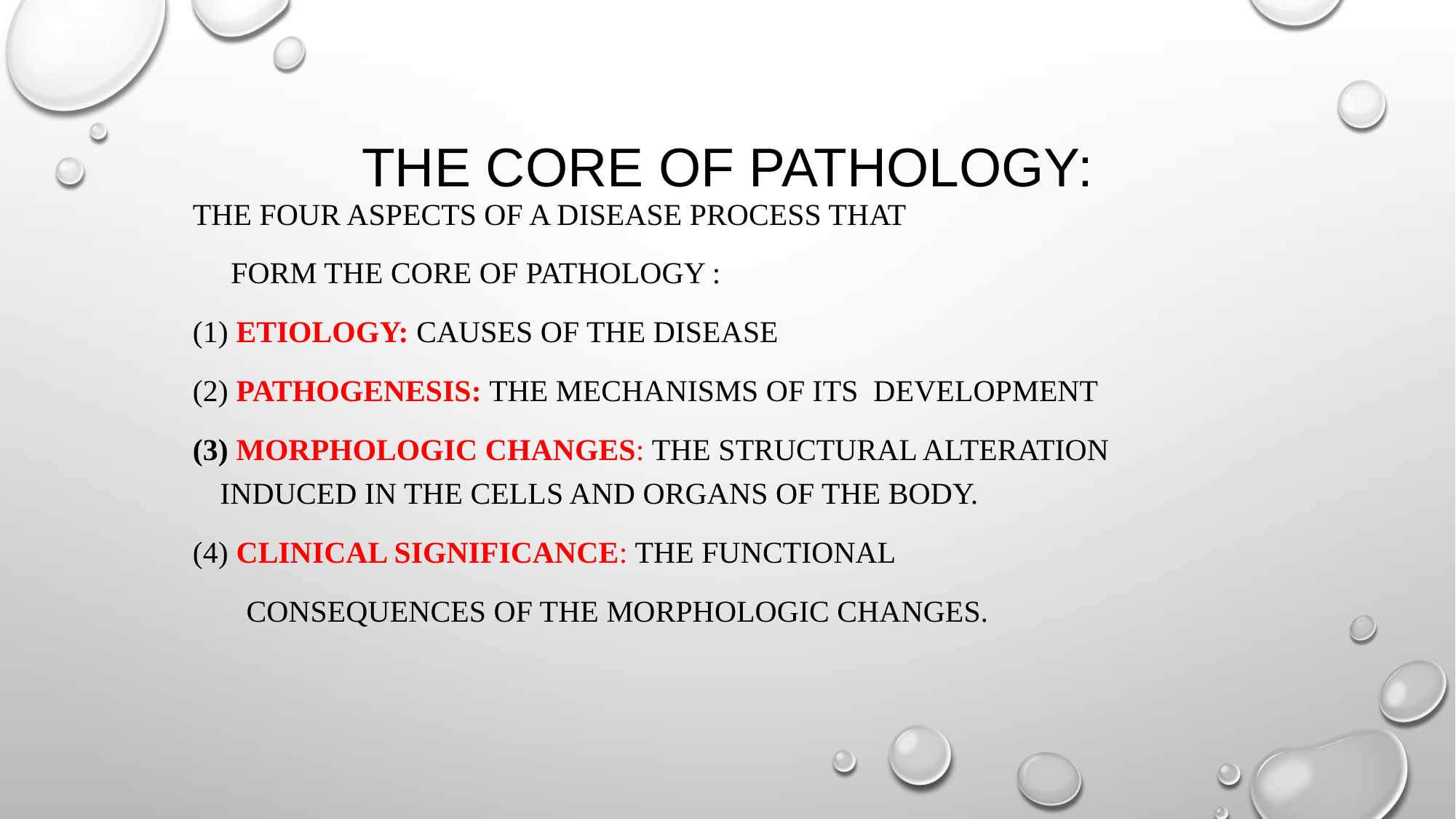

# The core of Pathology:
The four aspects of a disease process that
     form the core of pathology :
(1) Etiology: causes of the disease
(2) Pathogenesis: the mechanisms of its  development
(3) Morphologic changes: the structural alteration    induced in the cells and organs of the body.
(4) Clinical significance: the functional
       consequences of the morphologic changes.